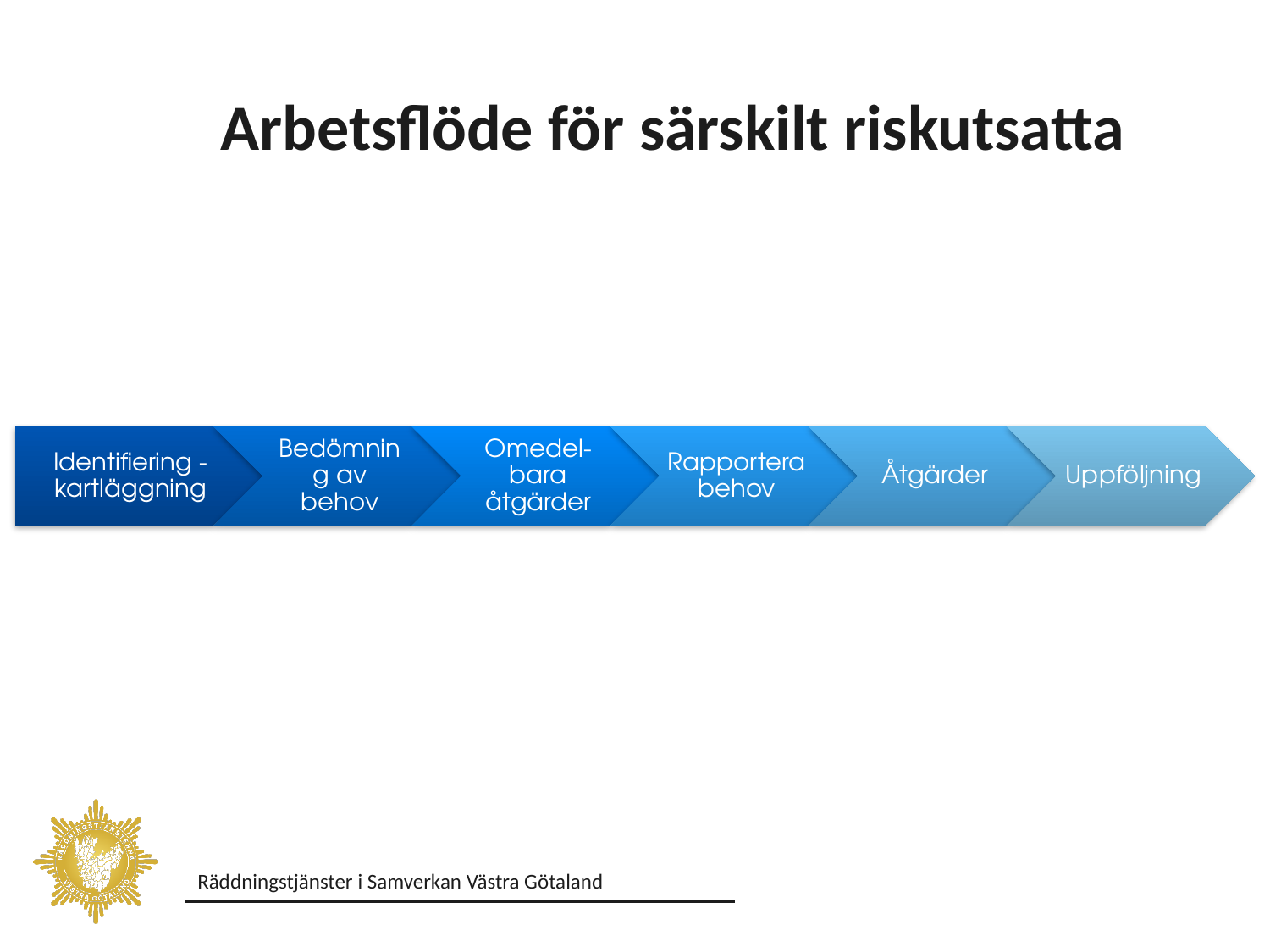

# Arbetsflöde för särskilt riskutsatta
Identifiering - kartläggning
Bedömning av behov
Omedel-bara åtgärder
Rapportera behov
Åtgärder
Uppföljning